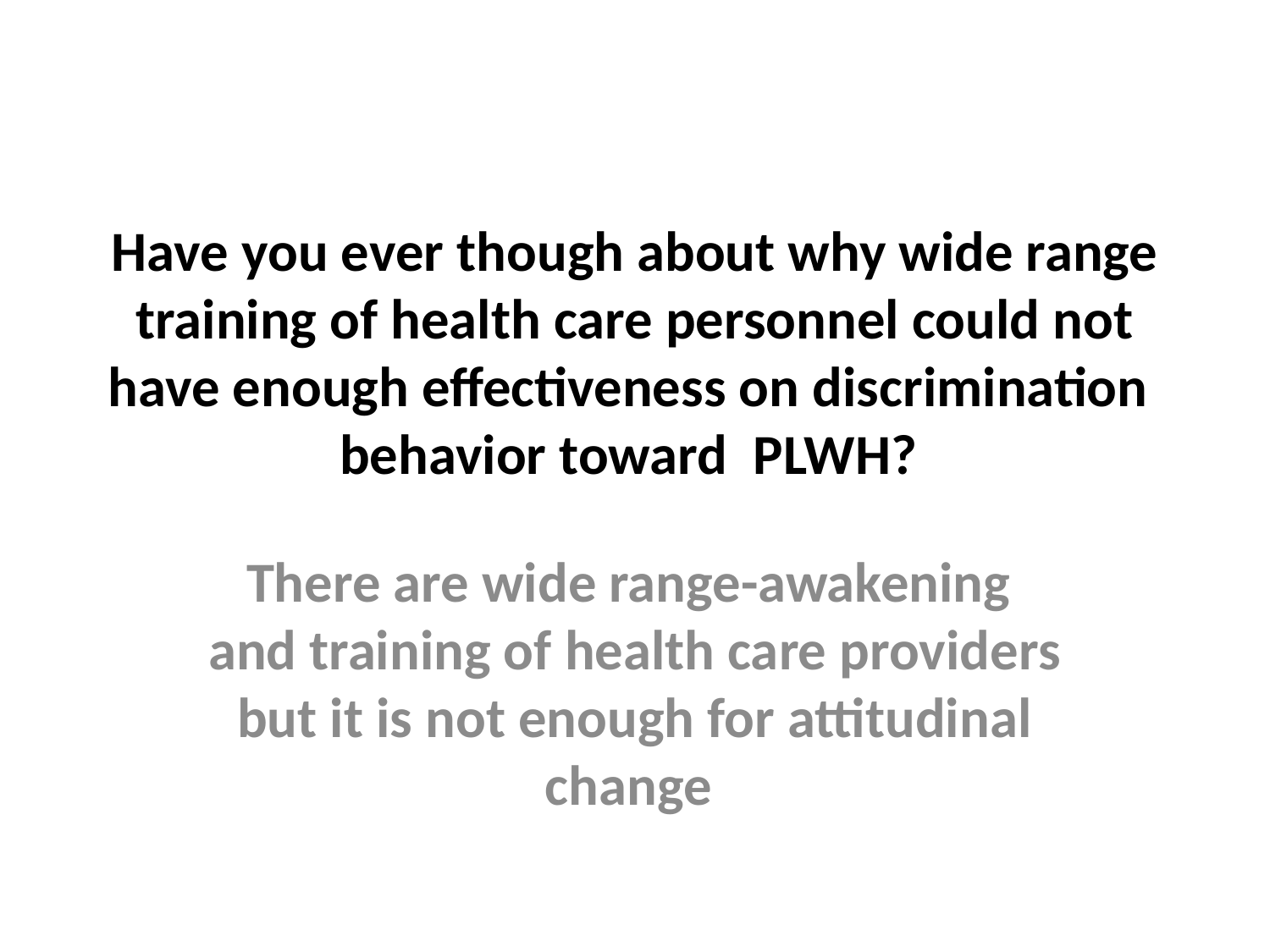

# Have you ever though about why wide range training of health care personnel could not have enough effectiveness on discrimination  behavior toward  PLWH?
There are wide range-awakening  and training of health care providers but it is not enough for attitudinal change